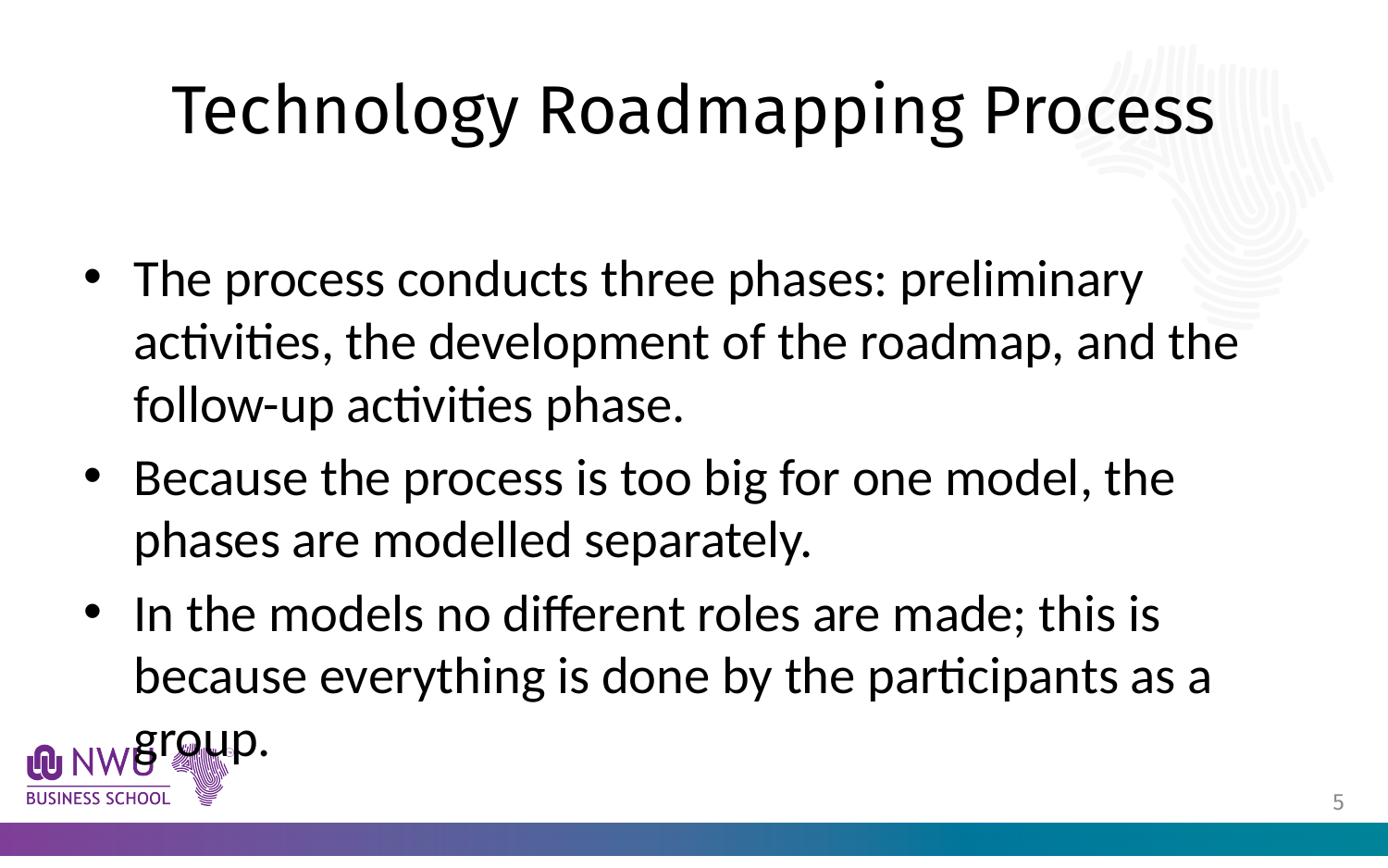

# Technology Roadmapping Process

The process conducts three phases: preliminary activities, the development of the roadmap, and the follow-up activities phase.
Because the process is too big for one model, the phases are modelled separately.
In the models no different roles are made; this is because everything is done by the participants as a group.
5